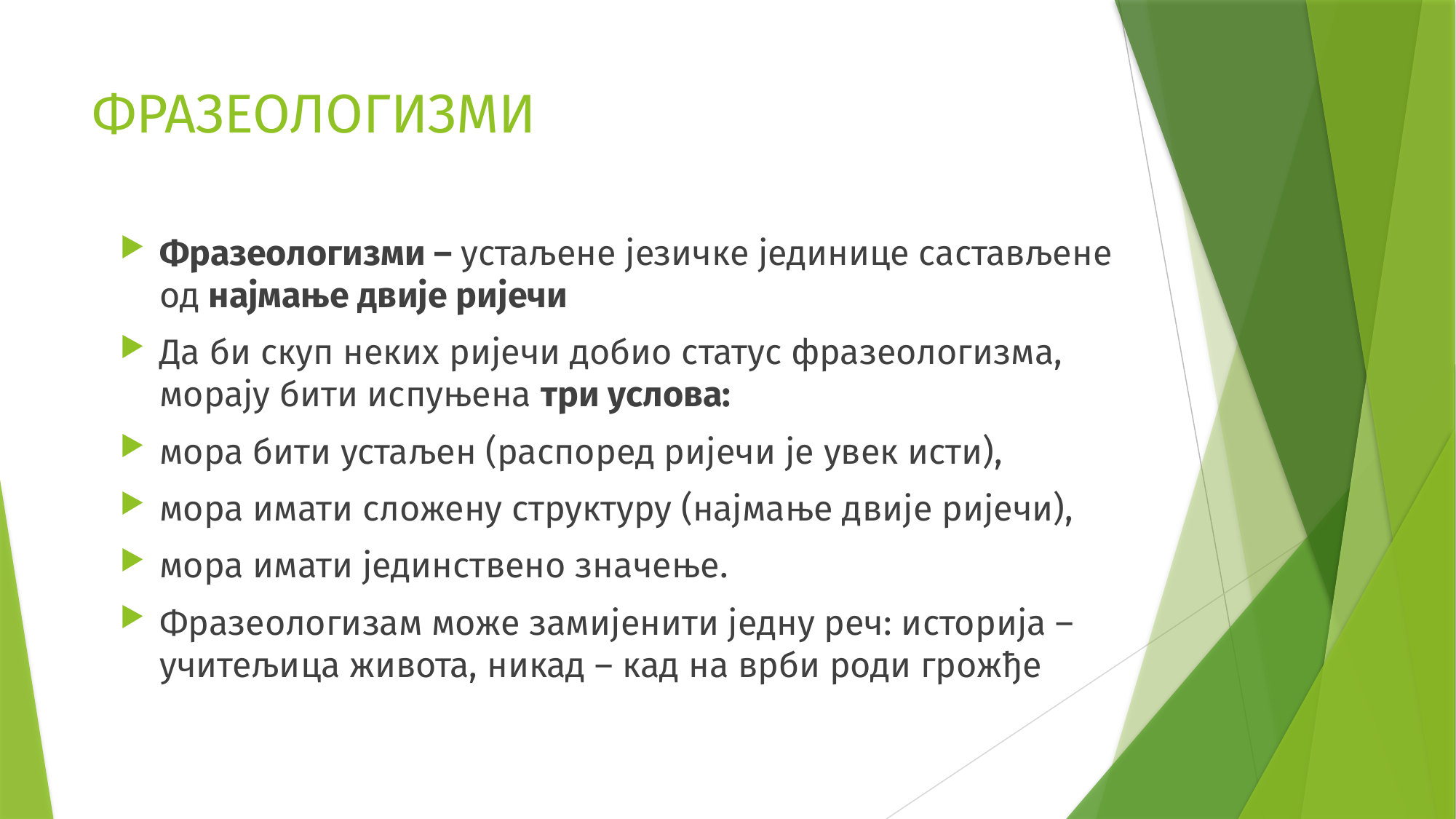

# ФРАЗЕОЛОГИЗМИ

Фразеологизми – устаљене језичке јединице састављене од најмање двије ријечи
Да би скуп неких ријечи добио статус фразеологизма, морају бити испуњена три услова:
мора бити устаљен (распоред ријечи је увек исти),
мора имати сложену структуру (најмање двије ријечи),
мора имати јединствено значење.
Фразеологизам може замијенити једну реч: историја – учитељица живота, никад – кад на врби роди грожђе